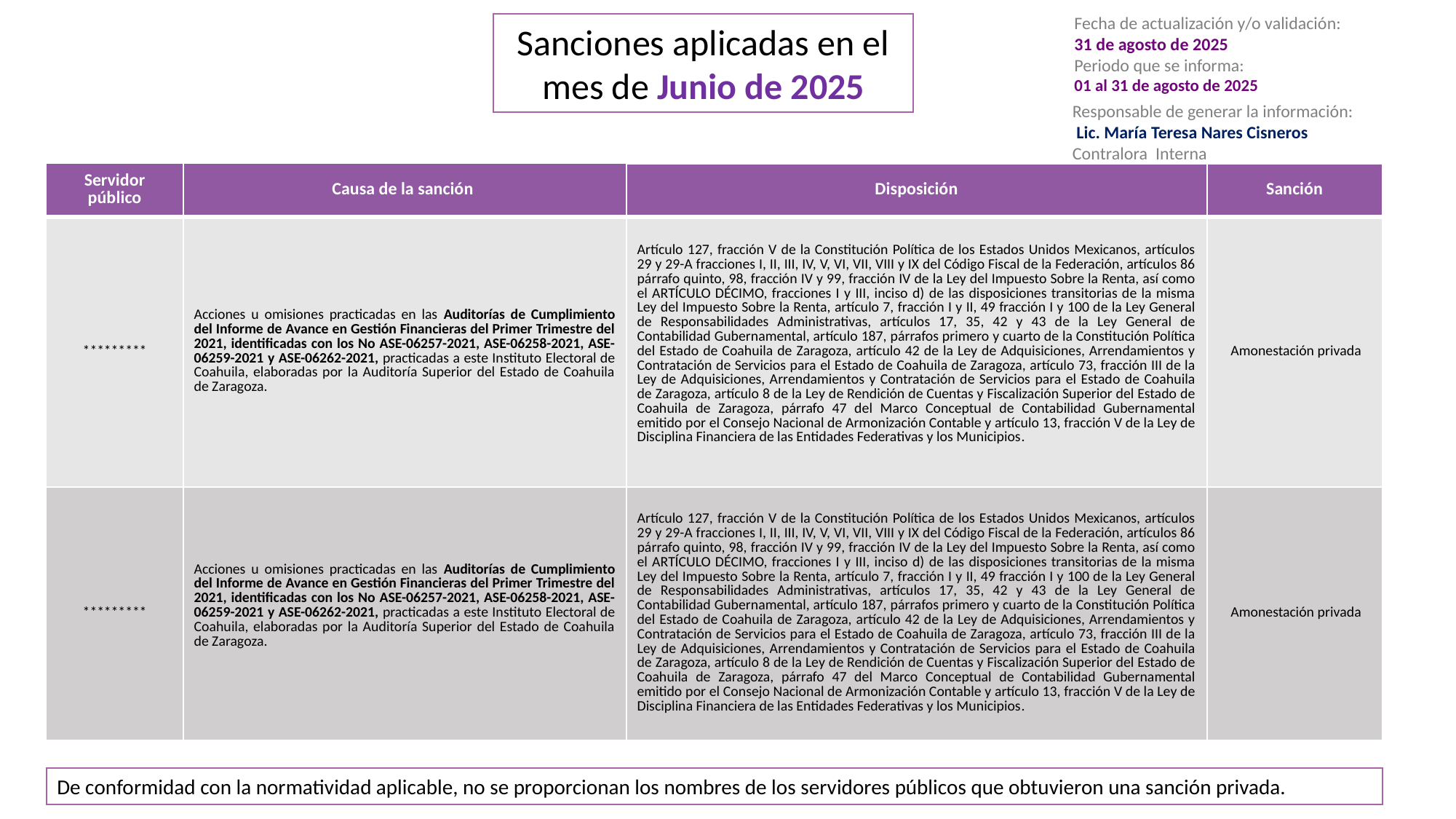

Fecha de actualización y/o validación:
31 de agosto de 2025
Periodo que se informa:
01 al 31 de agosto de 2025

Responsable de generar la información:
 Lic. María Teresa Nares Cisneros
Contralora  Interna
Sanciones aplicadas en el mes de Junio de 2025

| Servidor público | Causa de la sanción | Disposición | Sanción |
| --- | --- | --- | --- |
| \*\*\*\*\*\*\*\*\* | Acciones u omisiones practicadas en las Auditorías de Cumplimiento del Informe de Avance en Gestión Financieras del Primer Trimestre del 2021, identificadas con los No ASE-06257-2021, ASE-06258-2021, ASE-06259-2021 y ASE-06262-2021, practicadas a este Instituto Electoral de Coahuila, elaboradas por la Auditoría Superior del Estado de Coahuila de Zaragoza. | Artículo 127, fracción V de la Constitución Política de los Estados Unidos Mexicanos, artículos 29 y 29-A fracciones I, II, III, IV, V, VI, VII, VIII y IX del Código Fiscal de la Federación, artículos 86 párrafo quinto, 98, fracción IV y 99, fracción IV de la Ley del Impuesto Sobre la Renta, así como el ARTÍCULO DÉCIMO, fracciones I y III, inciso d) de las disposiciones transitorias de la misma Ley del Impuesto Sobre la Renta, artículo 7, fracción I y II, 49 fracción I y 100 de la Ley General de Responsabilidades Administrativas, artículos 17, 35, 42 y 43 de la Ley General de Contabilidad Gubernamental, artículo 187, párrafos primero y cuarto de la Constitución Política del Estado de Coahuila de Zaragoza, artículo 42 de la Ley de Adquisiciones, Arrendamientos y Contratación de Servicios para el Estado de Coahuila de Zaragoza, artículo 73, fracción III de la Ley de Adquisiciones, Arrendamientos y Contratación de Servicios para el Estado de Coahuila de Zaragoza, artículo 8 de la Ley de Rendición de Cuentas y Fiscalización Superior del Estado de Coahuila de Zaragoza, párrafo 47 del Marco Conceptual de Contabilidad Gubernamental emitido por el Consejo Nacional de Armonización Contable y artículo 13, fracción V de la Ley de Disciplina Financiera de las Entidades Federativas y los Municipios. | Amonestación privada |
| \*\*\*\*\*\*\*\*\* | Acciones u omisiones practicadas en las Auditorías de Cumplimiento del Informe de Avance en Gestión Financieras del Primer Trimestre del 2021, identificadas con los No ASE-06257-2021, ASE-06258-2021, ASE-06259-2021 y ASE-06262-2021, practicadas a este Instituto Electoral de Coahuila, elaboradas por la Auditoría Superior del Estado de Coahuila de Zaragoza. | Artículo 127, fracción V de la Constitución Política de los Estados Unidos Mexicanos, artículos 29 y 29-A fracciones I, II, III, IV, V, VI, VII, VIII y IX del Código Fiscal de la Federación, artículos 86 párrafo quinto, 98, fracción IV y 99, fracción IV de la Ley del Impuesto Sobre la Renta, así como el ARTÍCULO DÉCIMO, fracciones I y III, inciso d) de las disposiciones transitorias de la misma Ley del Impuesto Sobre la Renta, artículo 7, fracción I y II, 49 fracción I y 100 de la Ley General de Responsabilidades Administrativas, artículos 17, 35, 42 y 43 de la Ley General de Contabilidad Gubernamental, artículo 187, párrafos primero y cuarto de la Constitución Política del Estado de Coahuila de Zaragoza, artículo 42 de la Ley de Adquisiciones, Arrendamientos y Contratación de Servicios para el Estado de Coahuila de Zaragoza, artículo 73, fracción III de la Ley de Adquisiciones, Arrendamientos y Contratación de Servicios para el Estado de Coahuila de Zaragoza, artículo 8 de la Ley de Rendición de Cuentas y Fiscalización Superior del Estado de Coahuila de Zaragoza, párrafo 47 del Marco Conceptual de Contabilidad Gubernamental emitido por el Consejo Nacional de Armonización Contable y artículo 13, fracción V de la Ley de Disciplina Financiera de las Entidades Federativas y los Municipios. | Amonestación privada |
De conformidad con la normatividad aplicable, no se proporcionan los nombres de los servidores públicos que obtuvieron una sanción privada.